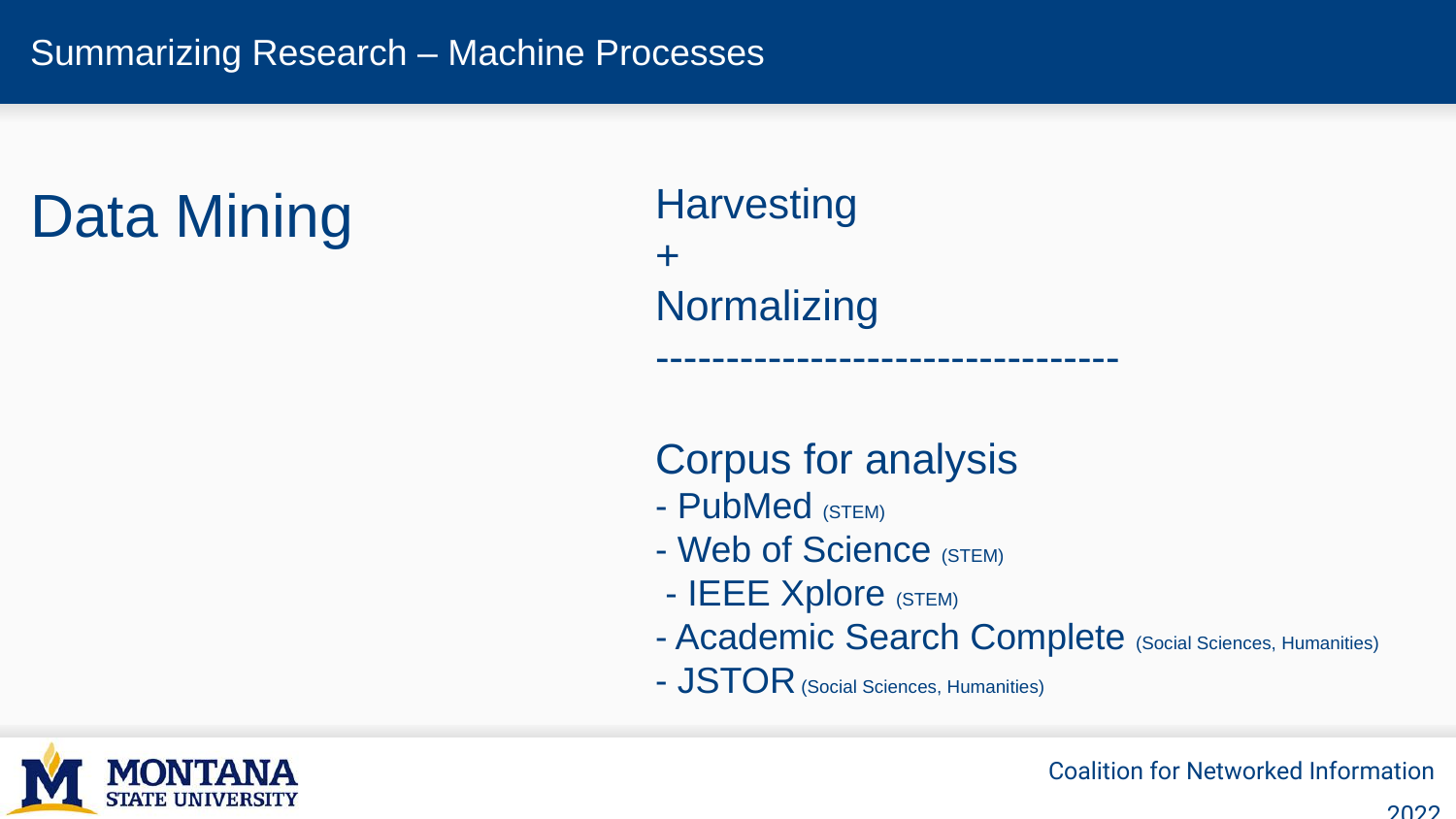

# Summarizing Research – Machine Processes
Harvesting
+
Normalizing
---------------------------------

Corpus for analysis
- PubMed (STEM)
- Web of Science (STEM)
 - IEEE Xplore (STEM)
- Academic Search Complete (Social Sciences, Humanities)
- JSTOR (Social Sciences, Humanities)

Data Mining